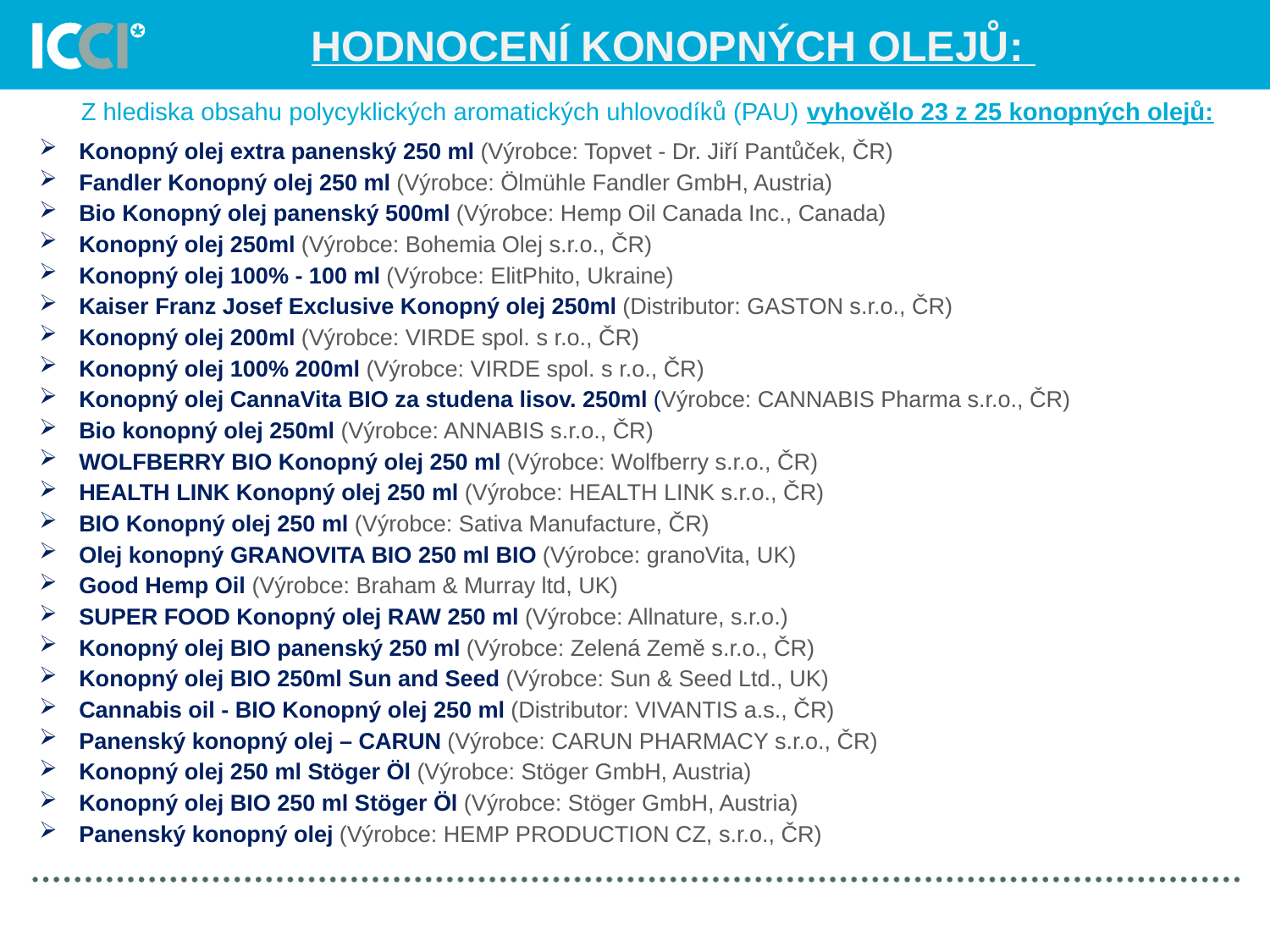

Hodnocení konopných OLEJŮ:
Z hlediska obsahu polycyklických aromatických uhlovodíků (PAU) vyhovělo 23 z 25 konopných olejů:

Konopný olej extra panenský 250 ml (Výrobce: Topvet - Dr. Jiří Pantůček, ČR)
Fandler Konopný olej 250 ml (Výrobce: Ölmühle Fandler GmbH, Austria)
Bio Konopný olej panenský 500ml (Výrobce: Hemp Oil Canada Inc., Canada)
Konopný olej 250ml (Výrobce: Bohemia Olej s.r.o., ČR)
Konopný olej 100% - 100 ml (Výrobce: ElitPhito, Ukraine)
Kaiser Franz Josef Exclusive Konopný olej 250ml (Distributor: GASTON s.r.o., ČR)
Konopný olej 200ml (Výrobce: VIRDE spol. s r.o., ČR)
Konopný olej 100% 200ml (Výrobce: VIRDE spol. s r.o., ČR)
Konopný olej CannaVita BIO za studena lisov. 250ml (Výrobce: CANNABIS Pharma s.r.o., ČR)
Bio konopný olej 250ml (Výrobce: ANNABIS s.r.o., ČR)
WOLFBERRY BIO Konopný olej 250 ml (Výrobce: Wolfberry s.r.o., ČR)
HEALTH LINK Konopný olej 250 ml (Výrobce: HEALTH LINK s.r.o., ČR)
BIO Konopný olej 250 ml (Výrobce: Sativa Manufacture, ČR)
Olej konopný GRANOVITA BIO 250 ml BIO (Výrobce: granoVita, UK)
Good Hemp Oil (Výrobce: Braham & Murray ltd, UK)
SUPER FOOD Konopný olej RAW 250 ml (Výrobce: Allnature, s.r.o.)
Konopný olej BIO panenský 250 ml (Výrobce: Zelená Země s.r.o., ČR)
Konopný olej BIO 250ml Sun and Seed (Výrobce: Sun & Seed Ltd., UK)
Cannabis oil - BIO Konopný olej 250 ml (Distributor: VIVANTIS a.s., ČR)
Panenský konopný olej – CARUN (Výrobce: CARUN PHARMACY s.r.o., ČR)
Konopný olej 250 ml Stöger Öl (Výrobce: Stöger GmbH, Austria)
Konopný olej BIO 250 ml Stöger Öl (Výrobce: Stöger GmbH, Austria)
Panenský konopný olej (Výrobce: HEMP PRODUCTION CZ, s.r.o., ČR)